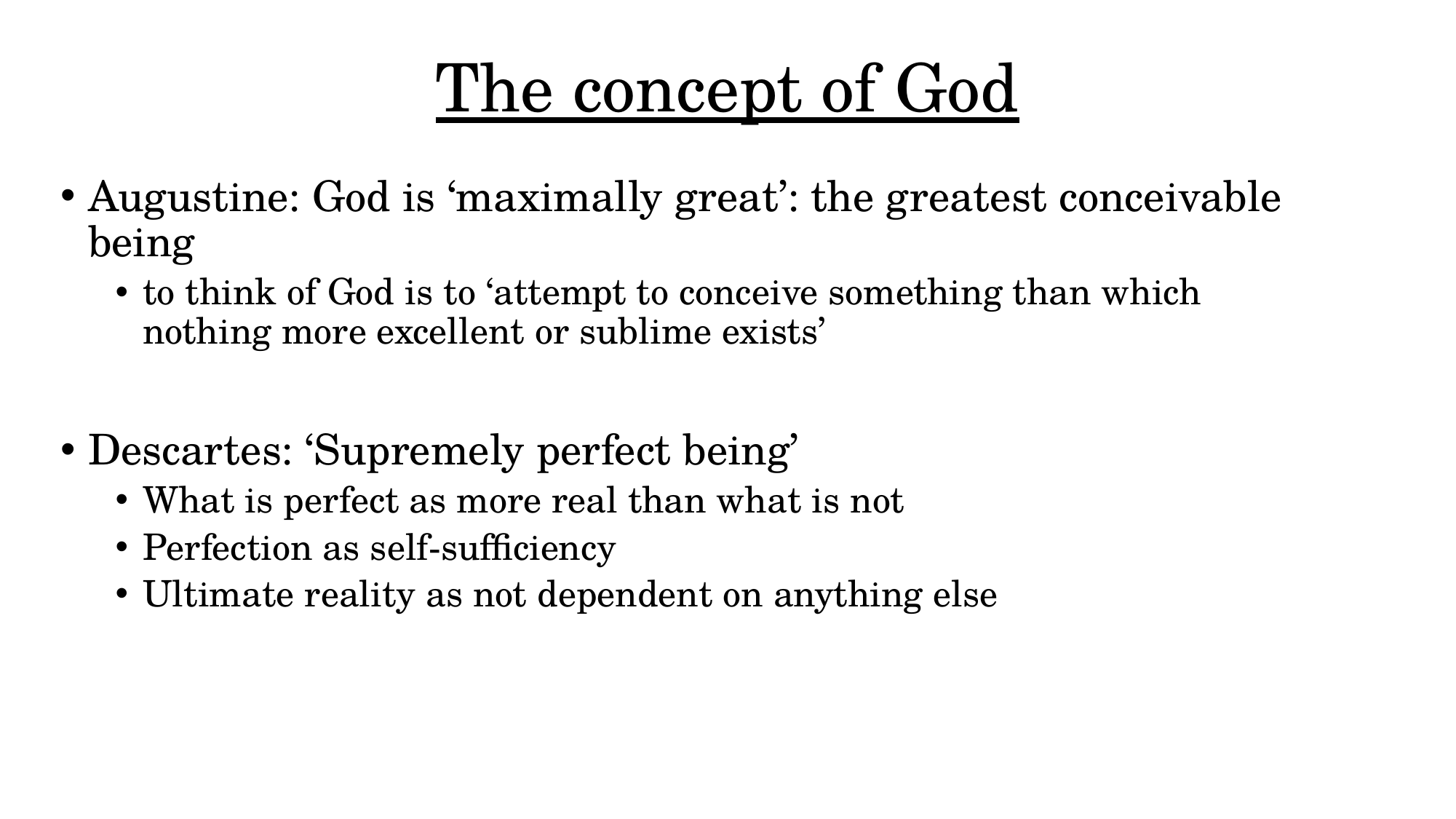

# The concept of God
Augustine: God is ‘maximally great’: the greatest conceivable being
to think of God is to ‘attempt to conceive something than which nothing more excellent or sublime exists’

Descartes: ‘Supremely perfect being’
What is perfect as more real than what is not
Perfection as self-sufficiency
Ultimate reality as not dependent on anything else